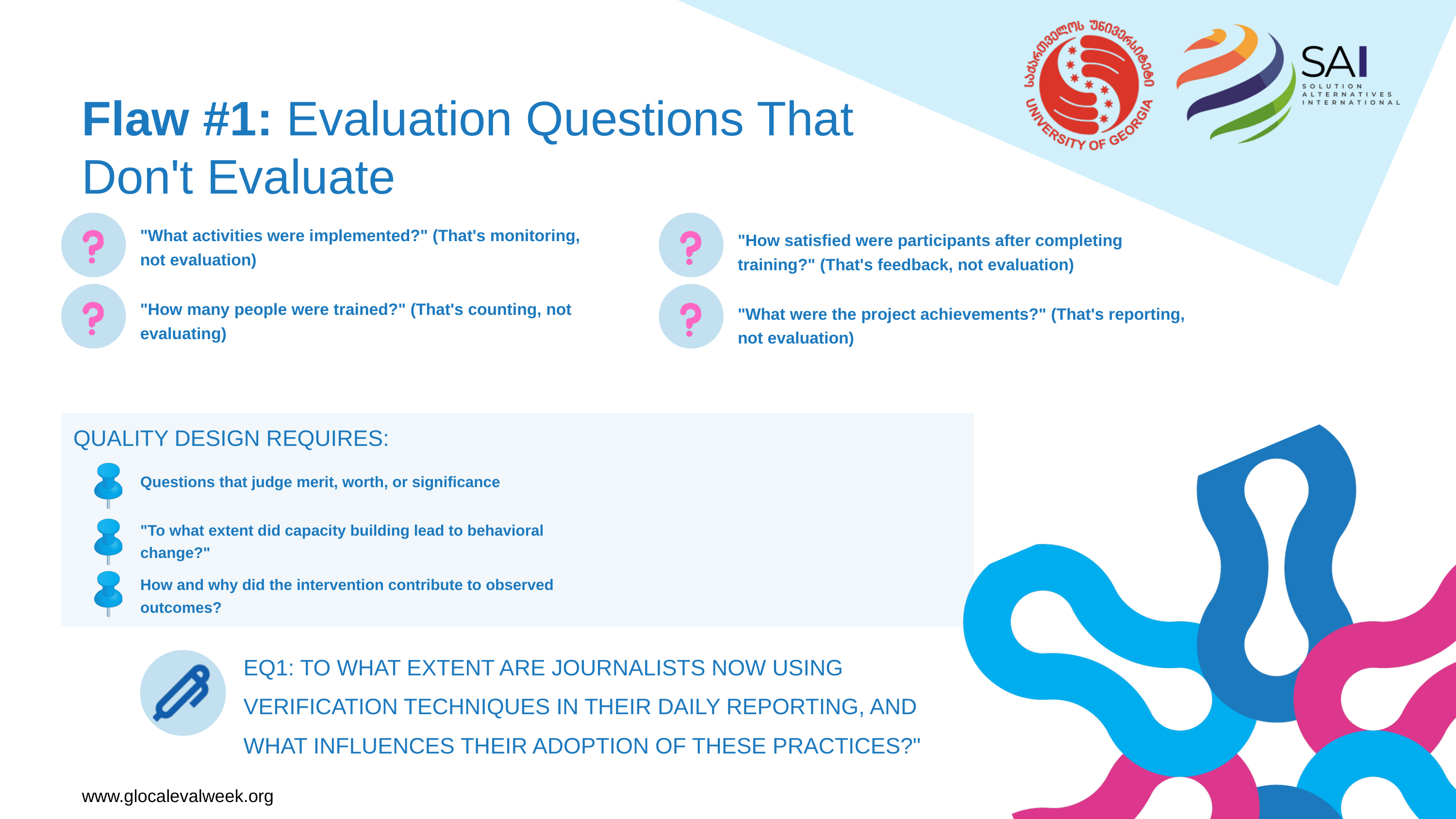

Flaw #1: Evaluation Questions That Don't Evaluate

"What activities were implemented?" (That's monitoring, not evaluation)
"How satisfied were participants after completing training?" (That's feedback, not evaluation)

"How many people were trained?" (That's counting, not evaluating)
"What were the project achievements?" (That's reporting, not evaluation)

QUALITY DESIGN REQUIRES:

Questions that judge merit, worth, or significance

"To what extent did capacity building lead to behavioral change?"

How and why did the intervention contribute to observed outcomes?

EQ1: TO WHAT EXTENT ARE JOURNALISTS NOW USING VERIFICATION TECHNIQUES IN THEIR DAILY REPORTING, AND WHAT INFLUENCES THEIR ADOPTION OF THESE PRACTICES?"

www.glocalevalweek.org